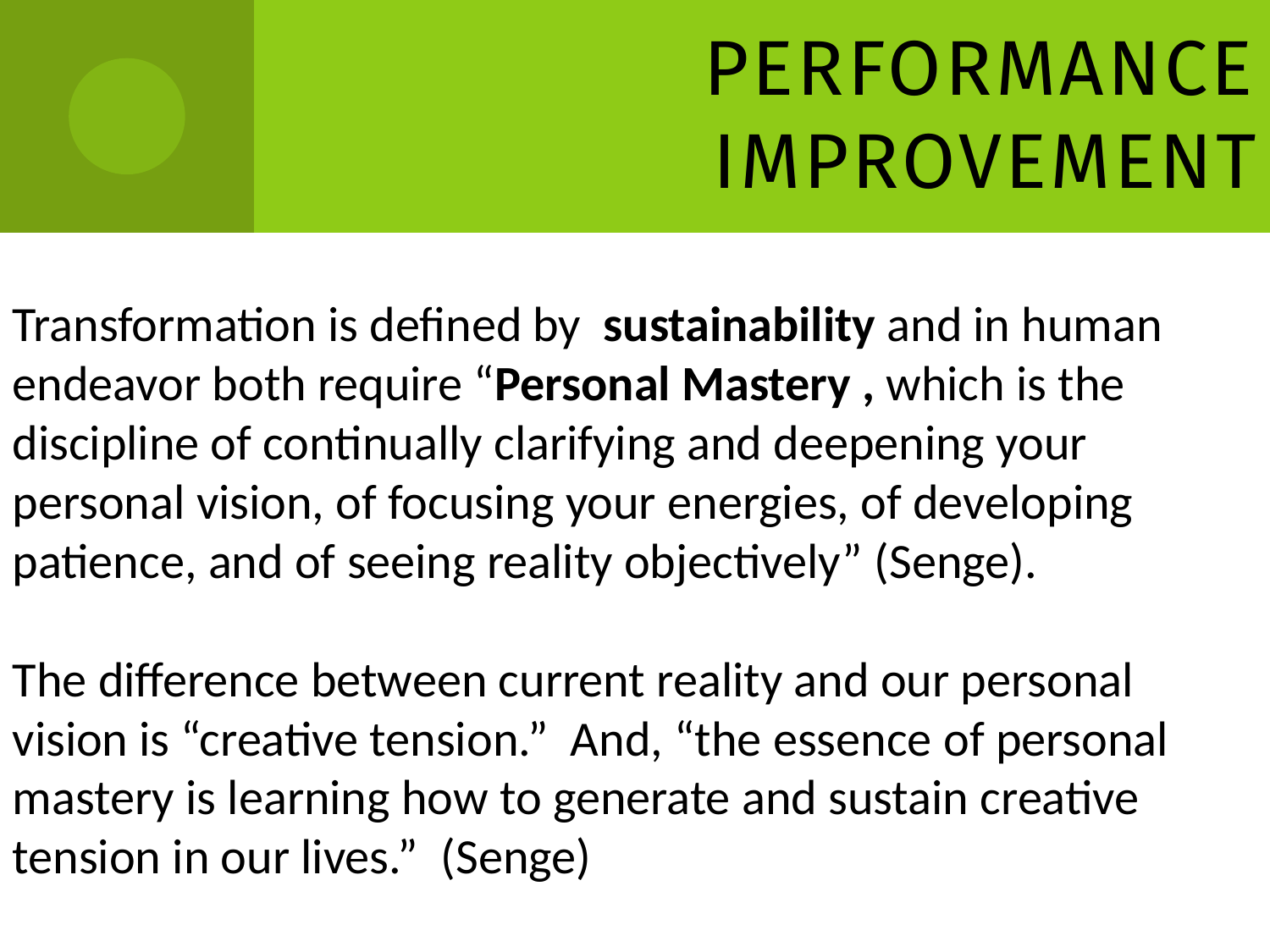

# Performance Improvement
Transformation is defined by  sustainability and in human endeavor both require “Personal Mastery , which is the discipline of continually clarifying and deepening your personal vision, of focusing your energies, of developing patience, and of seeing reality objectively” (Senge).

The difference between current reality and our personal vision is “creative tension.”  And, “the essence of personal mastery is learning how to generate and sustain creative tension in our lives.”  (Senge)